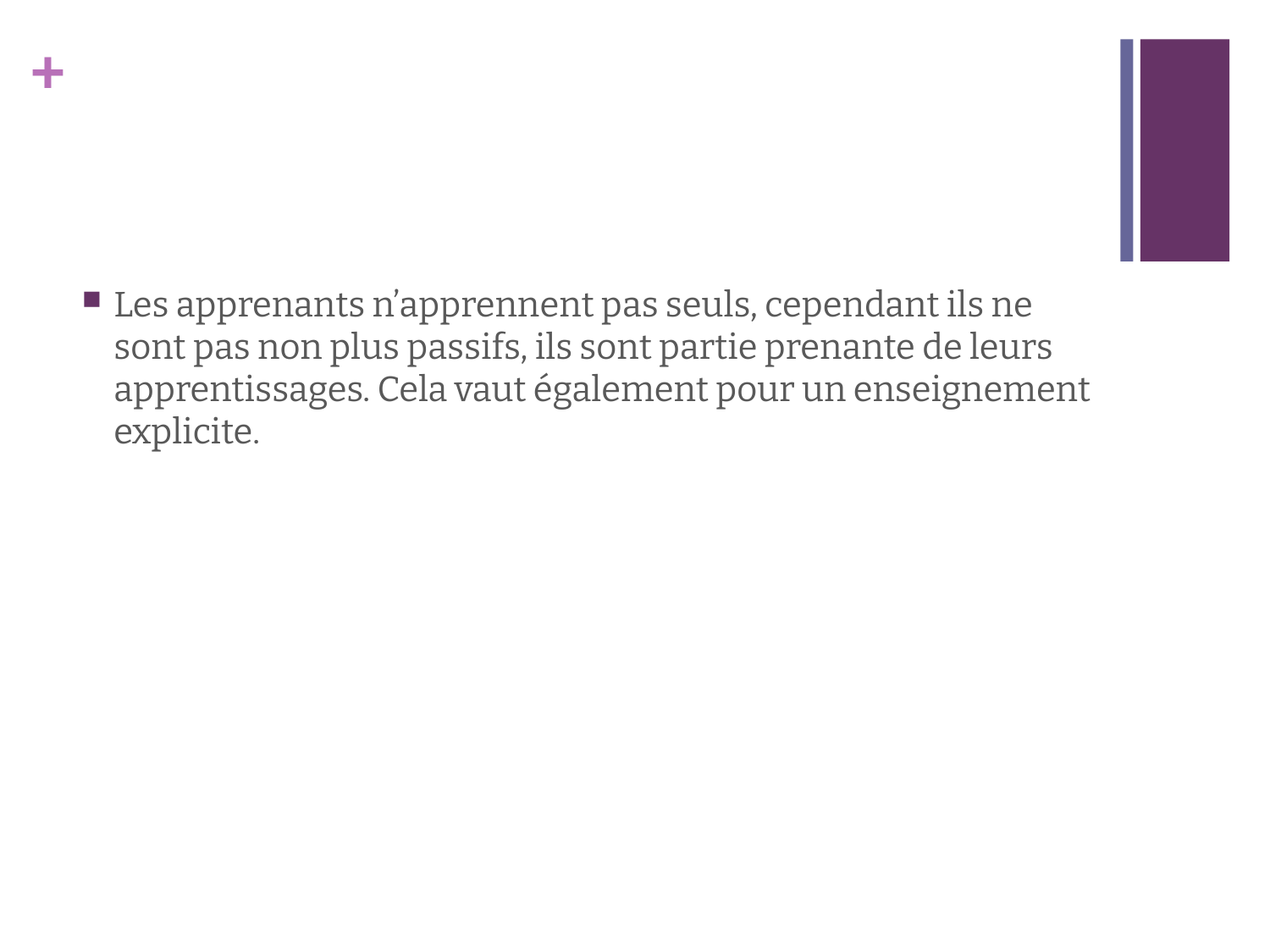

#
Les apprenants n’apprennent pas seuls, cependant ils ne sont pas non plus passifs, ils sont partie prenante de leurs apprentissages. Cela vaut également pour un enseignement explicite.